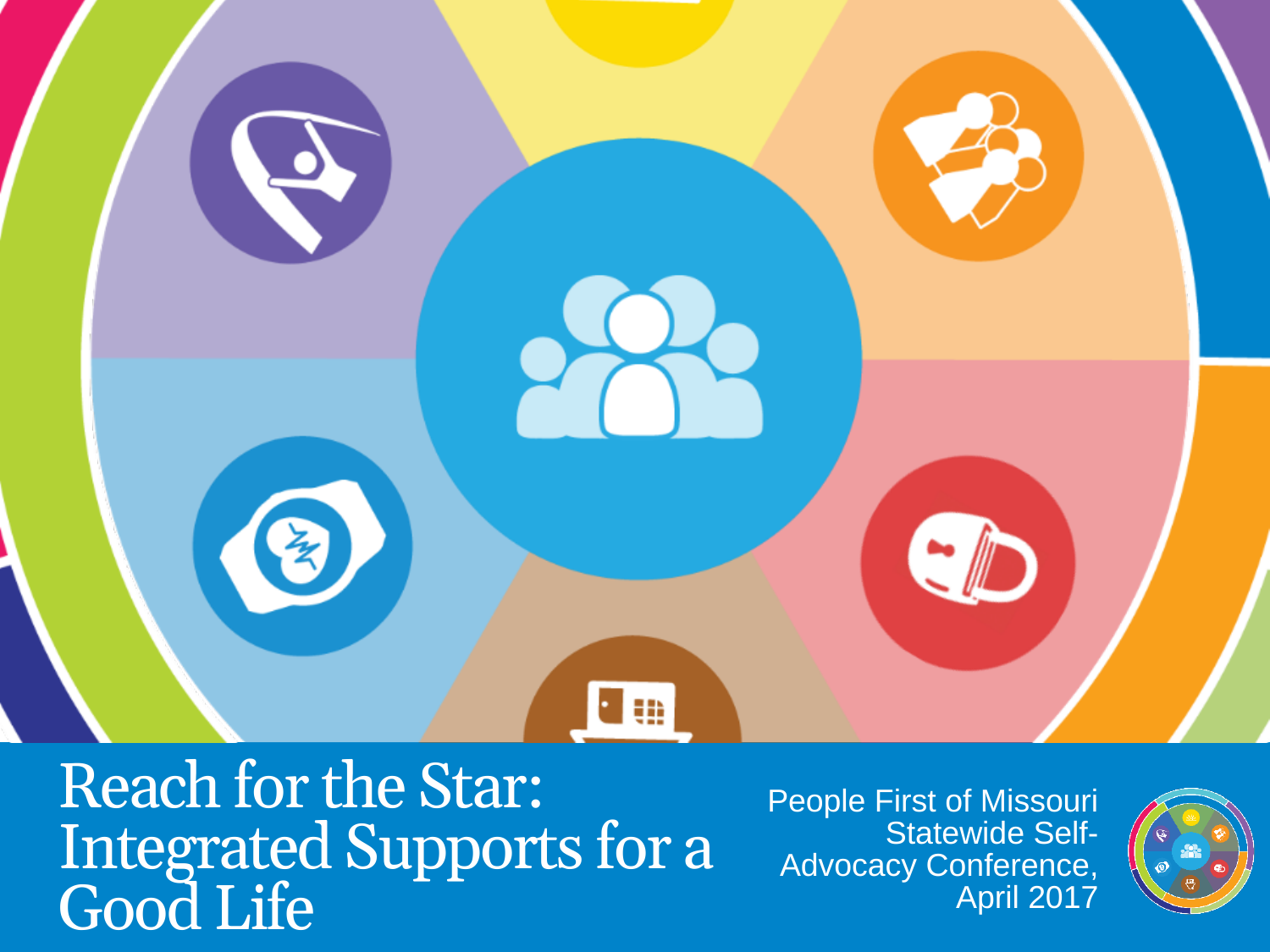

# Reach for the Star: Integrated Supports for a Good Life
People First of Missouri Statewide Self-Advocacy Conference, April 2017